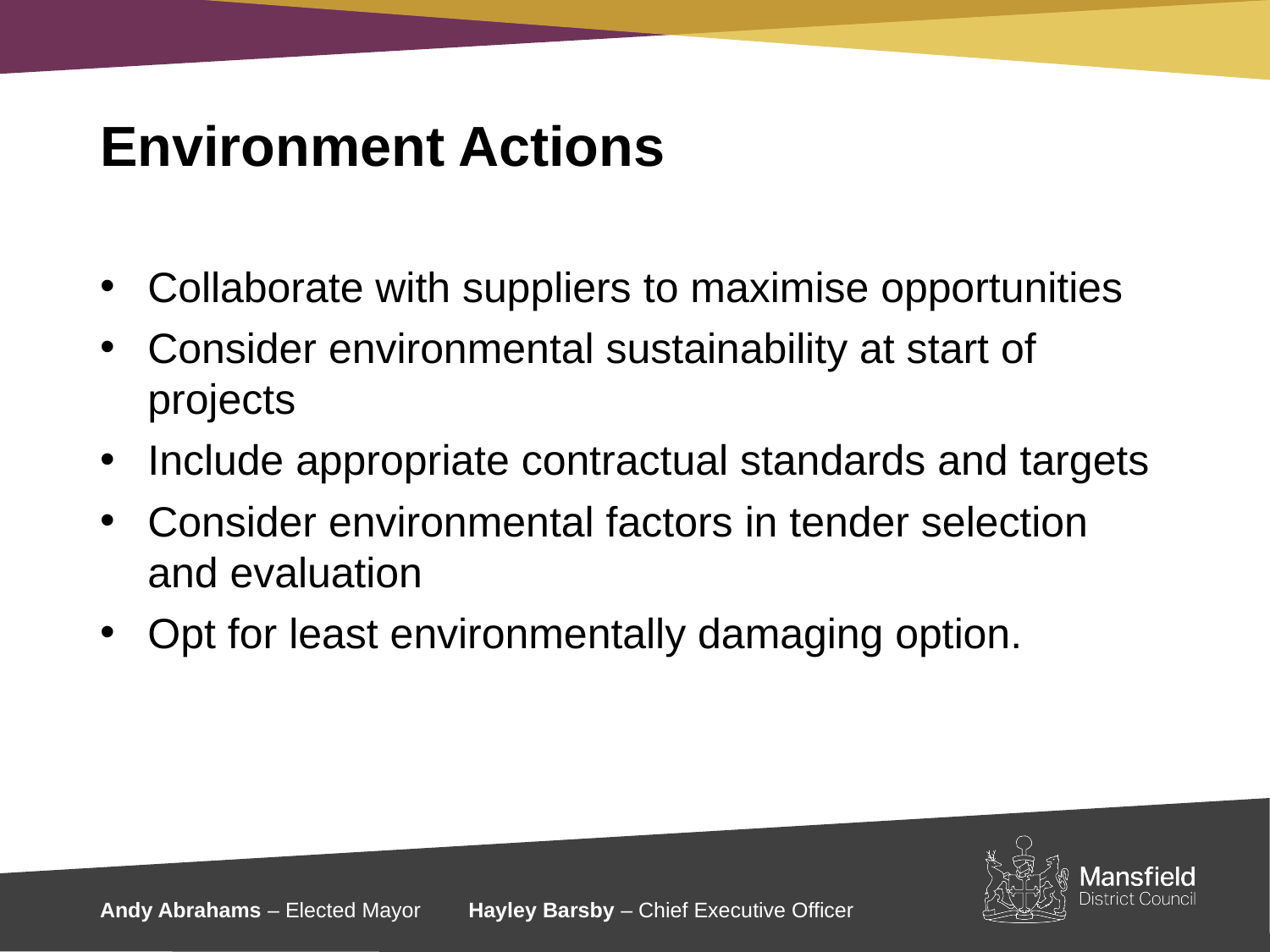

# Environment Actions
Collaborate with suppliers to maximise opportunities
Consider environmental sustainability at start of projects
Include appropriate contractual standards and targets
Consider environmental factors in tender selection and evaluation
Opt for least environmentally damaging option.